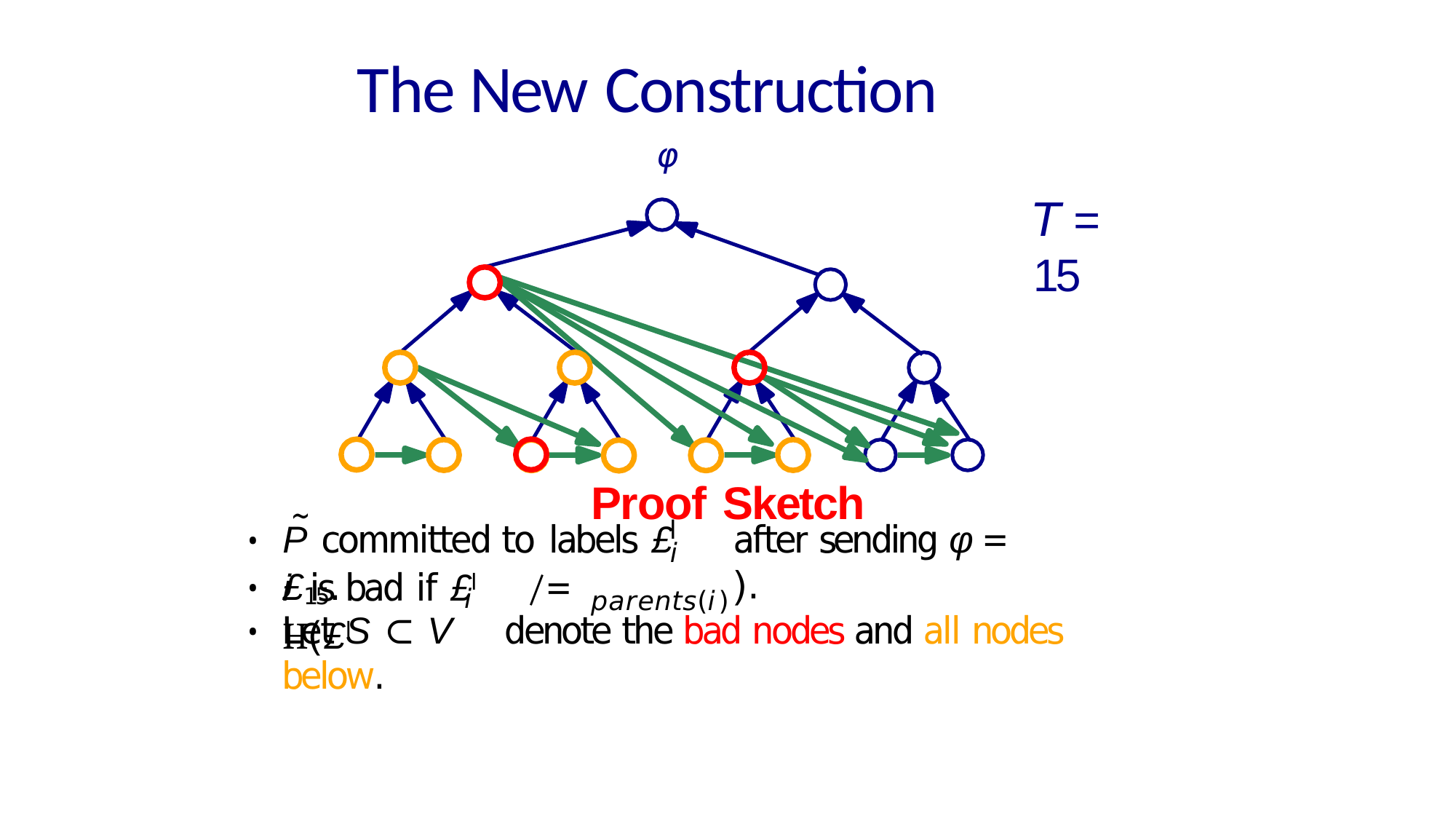

# The New Construction
φ
T = 15

Proof Sketch
˜
l
P	committed to labels £	after sending φ = £15.
i
i is bad if £l	/=  H(£l
).
i
parents(i)
Let S ⊂ V	denote the bad nodes and all nodes  below.